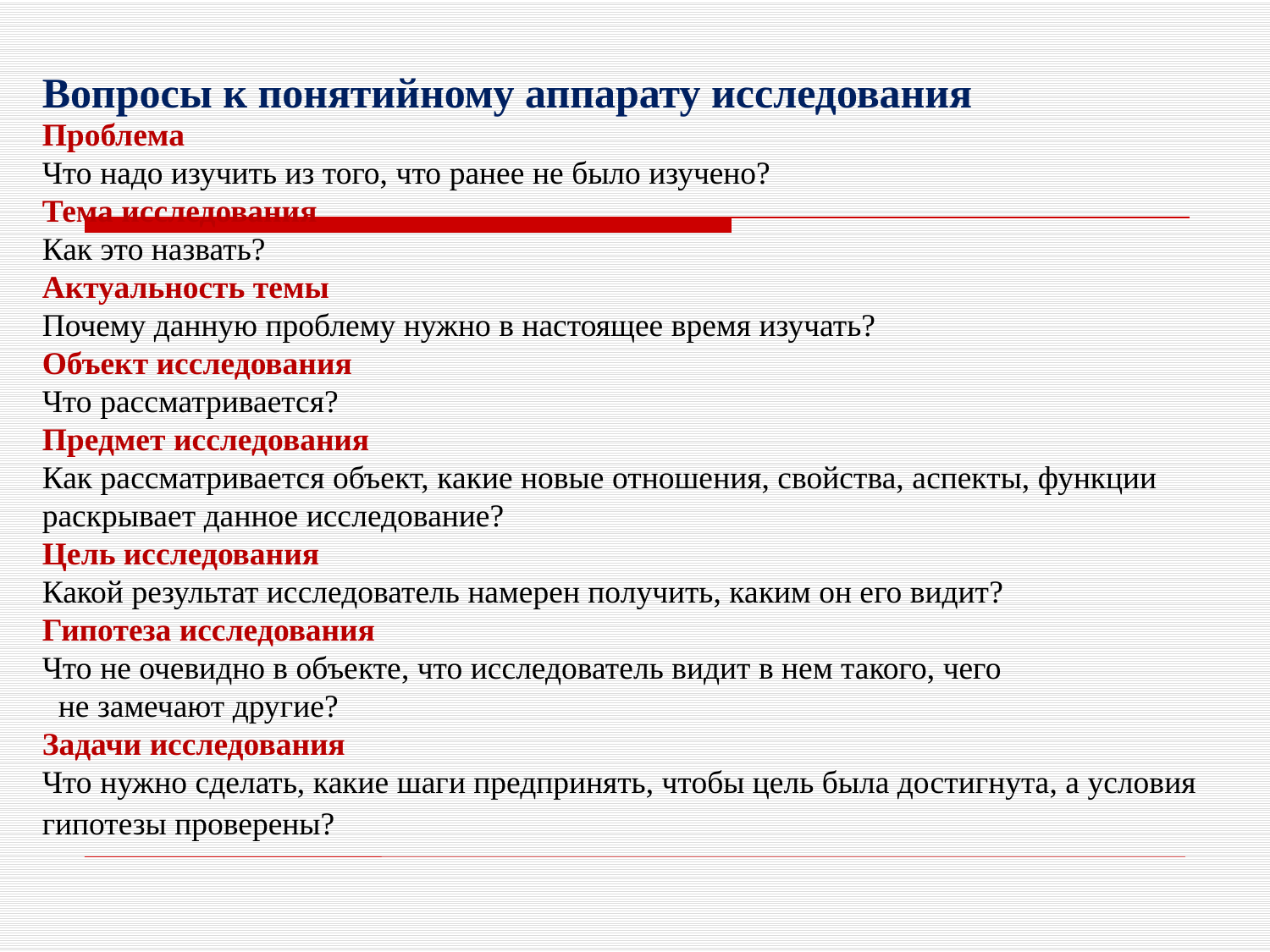

Вопросы к понятийному аппарату исследования
Проблема
Что надо изучить из того, что ранее не было изучено?
Тема исследования
Как это назвать?
Актуальность темы
Почему данную проблему нужно в настоящее время изучать?
Объект исследования
Что рассматривается?
Предмет исследования
Как рассматривается объект, какие новые отношения, свойства, аспекты, функции раскрывает данное исследование?
Цель исследования
Какой результат исследователь намерен получить, каким он его видит?
Гипотеза исследования
Что не очевидно в объекте, что исследователь видит в нем такого, чего
  не замечают другие?
Задачи исследования
Что нужно сделать, какие шаги предпринять, чтобы цель была достигнута, а условия гипотезы проверены?